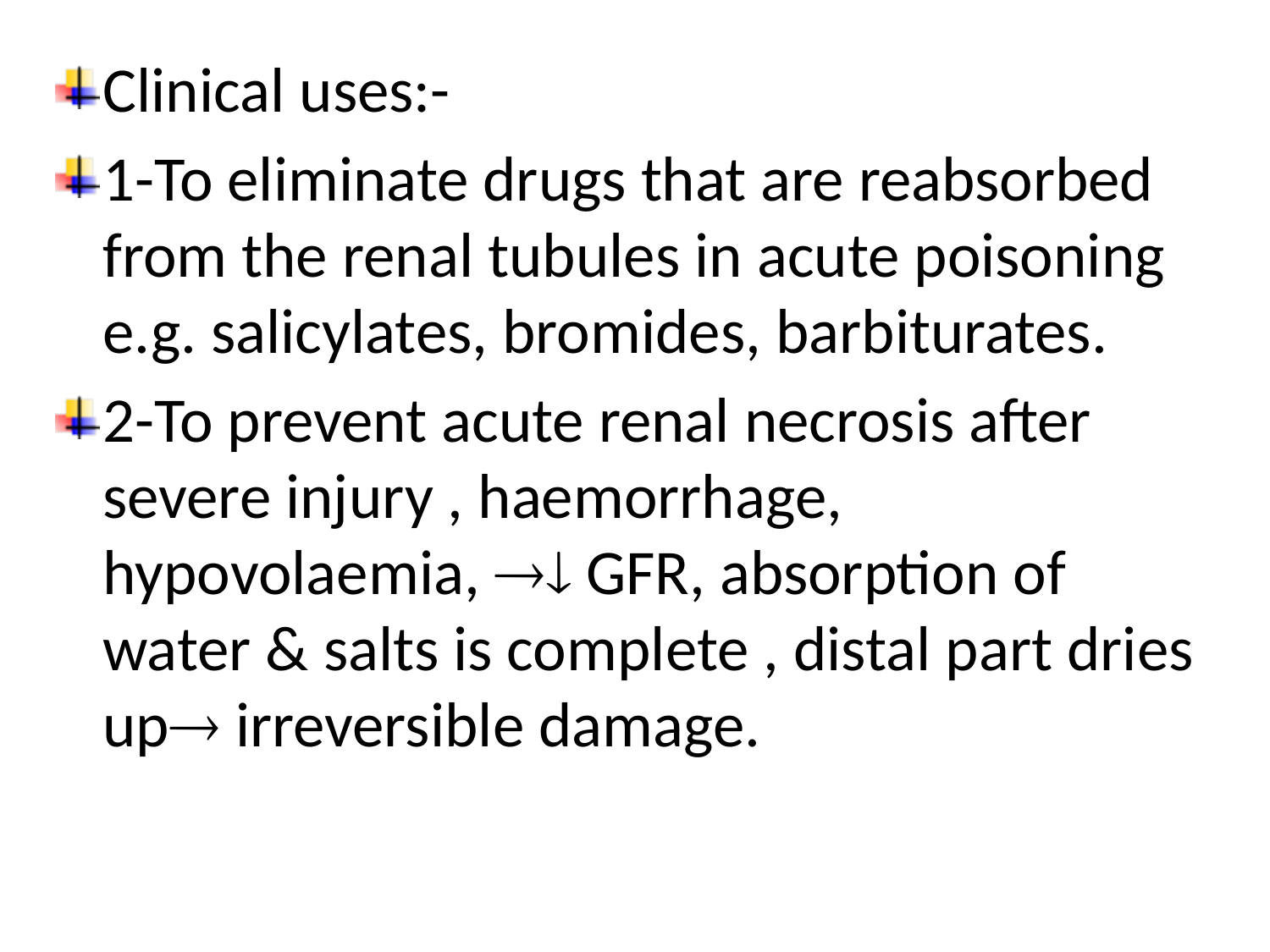

Clinical uses:-
1-To eliminate drugs that are reabsorbed from the renal tubules in acute poisoning e.g. salicylates, bromides, barbiturates.
2-To prevent acute renal necrosis after severe injury , haemorrhage, hypovolaemia, →↓ GFR, absorption of water & salts is complete , distal part dries up→ irreversible damage.